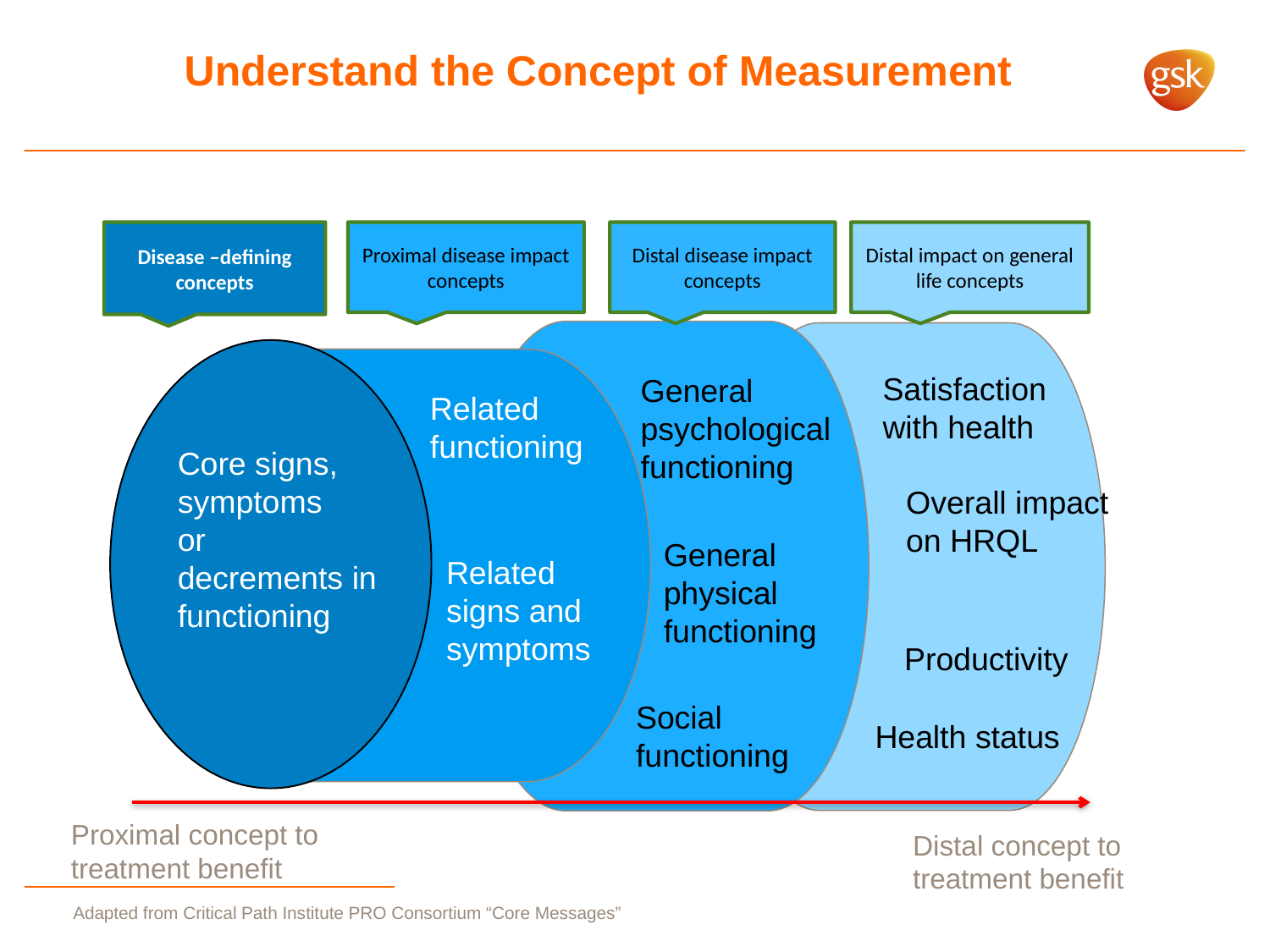

# Understand the Concept of Measurement

Disease –defining concepts
Proximal disease impact concepts
Distal disease impact concepts
Distal impact on general life concepts

Satisfaction with health
General psychological functioning
Related
functioning

Core signs,
symptoms
or
decrements in
functioning

Overall impact
on HRQL
General physical functioning
Related
signs and symptoms

Productivity
Social functioning
Health status
Proximal concept to
treatment benefit
Distal concept to
treatment benefit
Adapted from Critical Path Institute PRO Consortium “Core Messages”